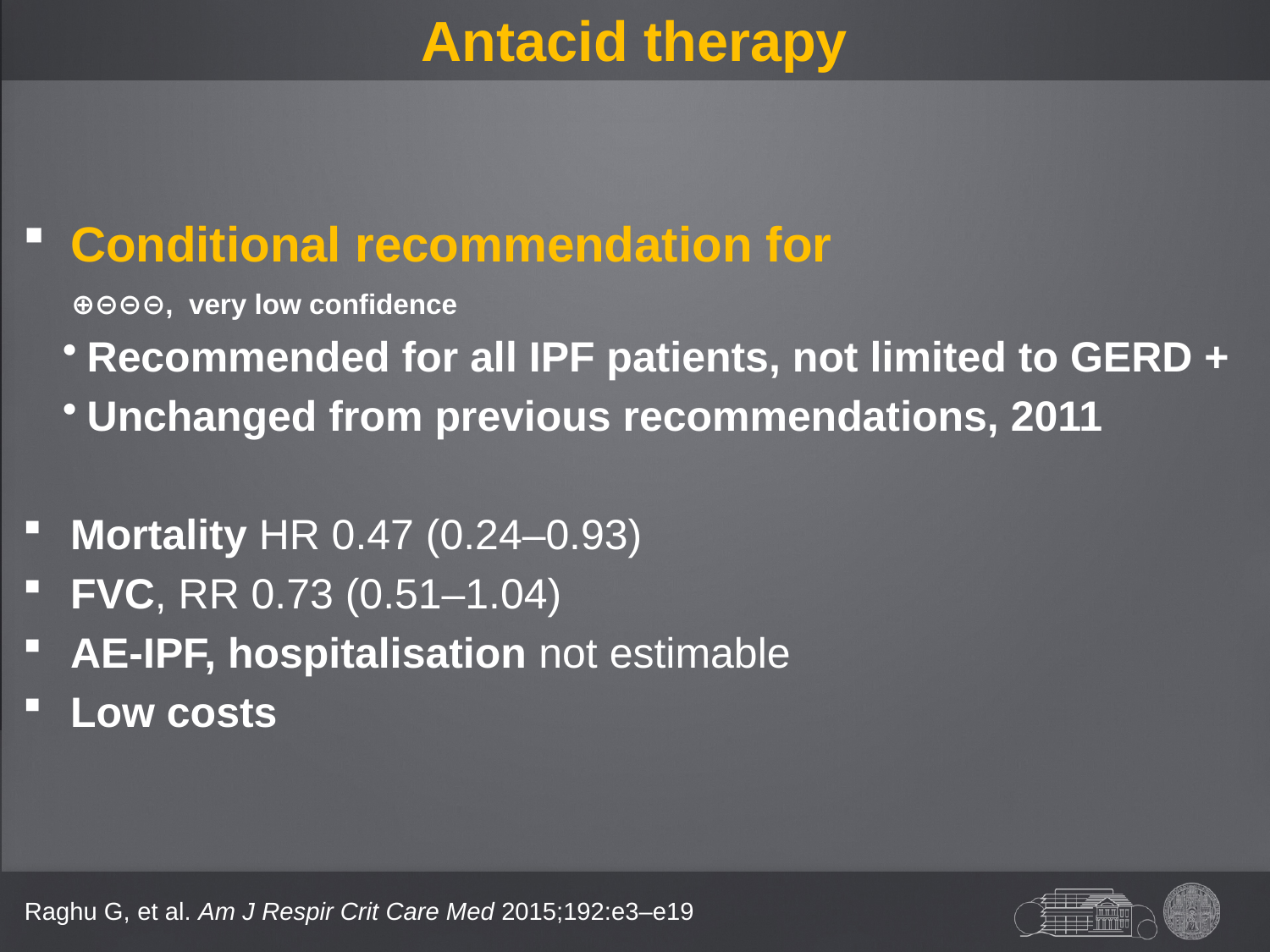

# Antacid therapy
Conditional recommendation for
     ⊕⊝⊝⊝,  very low confidence
Recommended for all IPF patients, not limited to GERD +
Unchanged from previous recommendations, 2011

Mortality HR 0.47 (0.24–0.93)
FVC, RR 0.73 (0.51–1.04)
AE-IPF, hospitalisation not estimable
Low costs

Raghu G, et al. Am J Respir Crit Care Med 2015;192:e3–e19